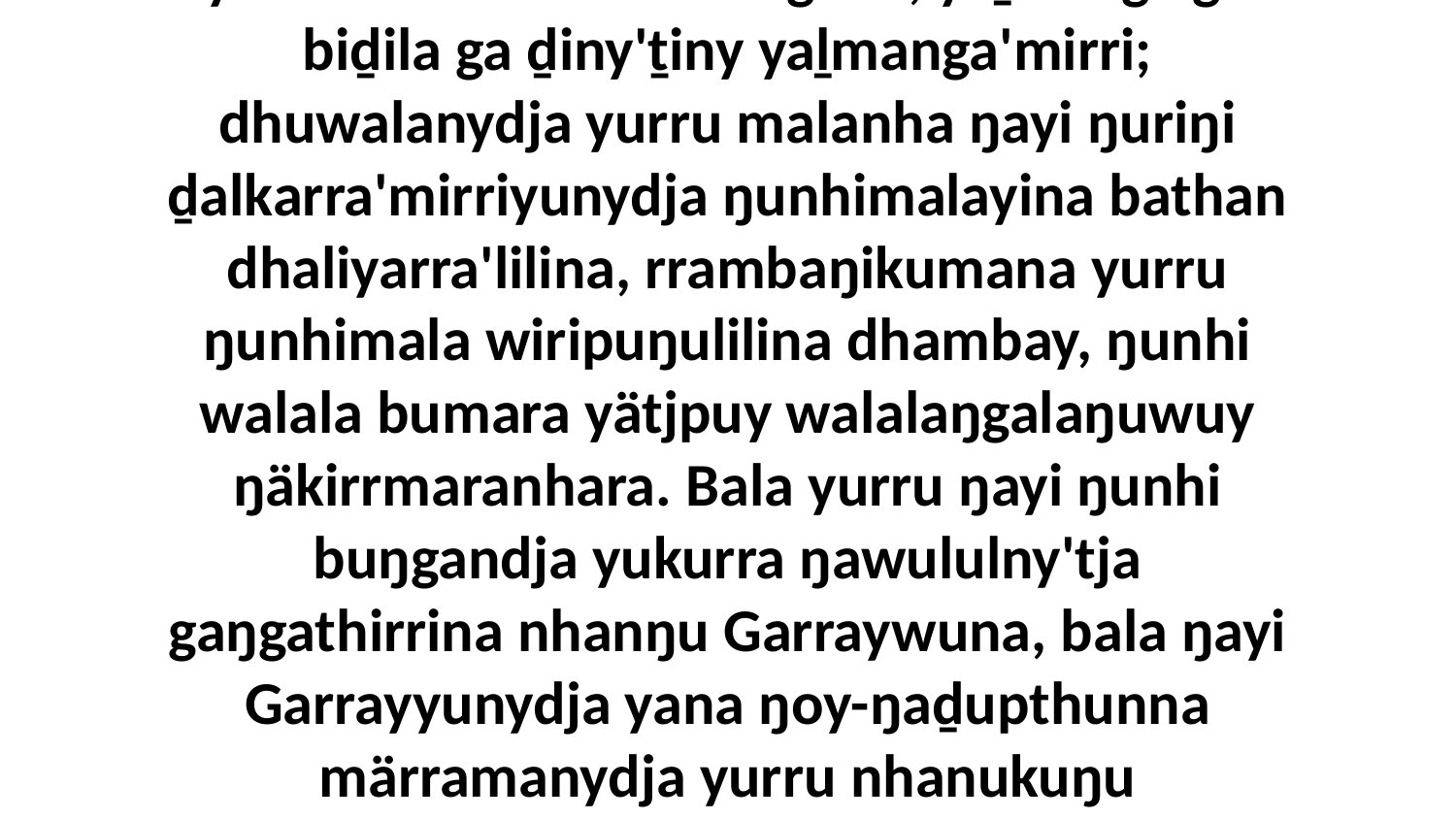

3-5 Bala ŋayi yurru ŋuriŋiyi ḏalkarra'mirriyu guḻk-guḻkthunna marrtji ŋanaktja ŋunhiyi wäyinnha, ga dhuwalanydja malanha ŋayi yurru bathan Godkuna gam', yaḻmanga ga biḏila ga ḏiny'ṯiny yaḻmanga'mirri; dhuwalanydja yurru malanha ŋayi ŋuriŋi ḏalkarra'mirriyunydja ŋunhimalayina bathan dhaliyarra'lilina, rrambaŋikumana yurru ŋunhimala wiripuŋulilina dhambay, ŋunhi walala bumara yätjpuy walalaŋgalaŋuwuy ŋäkirrmaranhara. Bala yurru ŋayi ŋunhi buŋgandja yukurra ŋawululny'tja gaŋgathirrina nhanŋu Garraywuna, bala ŋayi Garrayyunydja yana ŋoy-ŋaḏupthunna märramanydja yurru nhanukuŋu wekanharanydja, ga yuwalknha yanana ŋayi yurru ŋunhiyi yolŋu nhina yukurra waŋganyŋuranydja, waŋgany-manapanmirrina yurru Godkala.